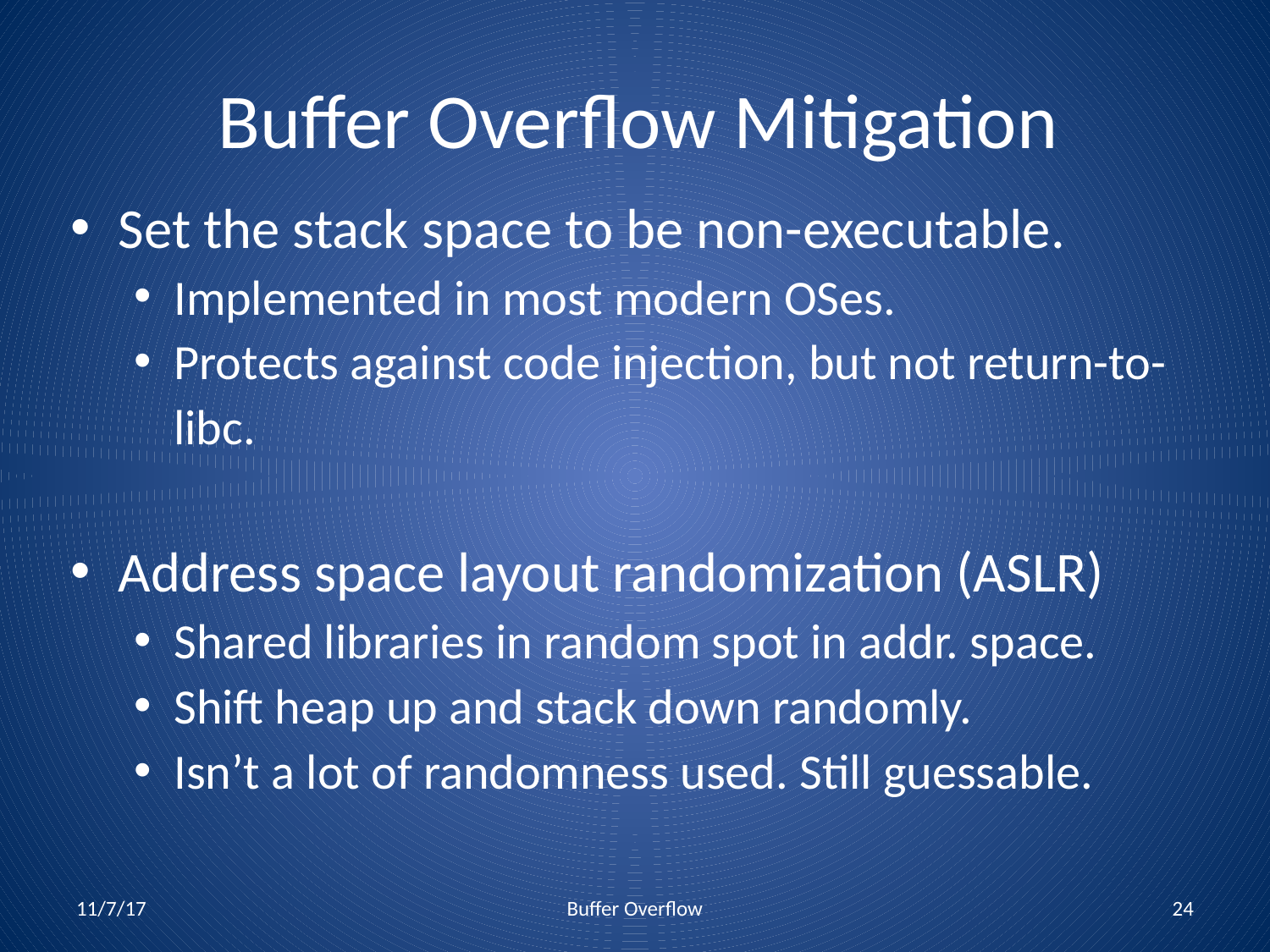

# Buffer Overflow Mitigation
Set the stack space to be non-executable.
Implemented in most modern OSes.
Protects against code injection, but not return-to-libc.

Address space layout randomization (ASLR)
Shared libraries in random spot in addr. space.
Shift heap up and stack down randomly.
Isn’t a lot of randomness used. Still guessable.
11/7/17
Buffer Overflow
24